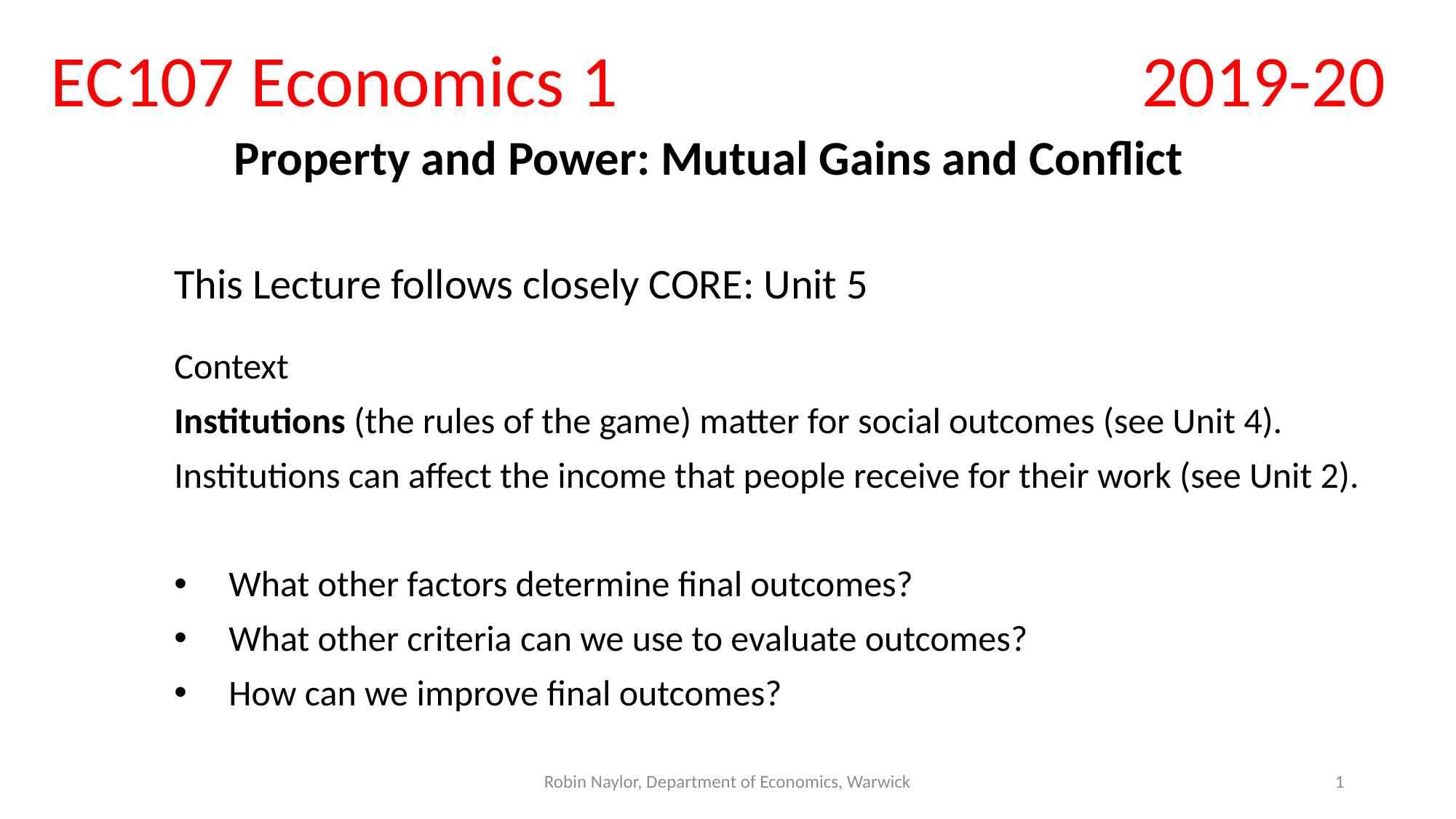

# EC107 Economics 1					2019-20
Property and Power: Mutual Gains and Conflict

This Lecture follows closely CORE: Unit 5
Context
Institutions (the rules of the game) matter for social outcomes (see Unit 4).
Institutions can affect the income that people receive for their work (see Unit 2).

What other factors determine final outcomes?
What other criteria can we use to evaluate outcomes?
How can we improve final outcomes?
Robin Naylor, Department of Economics, Warwick
1